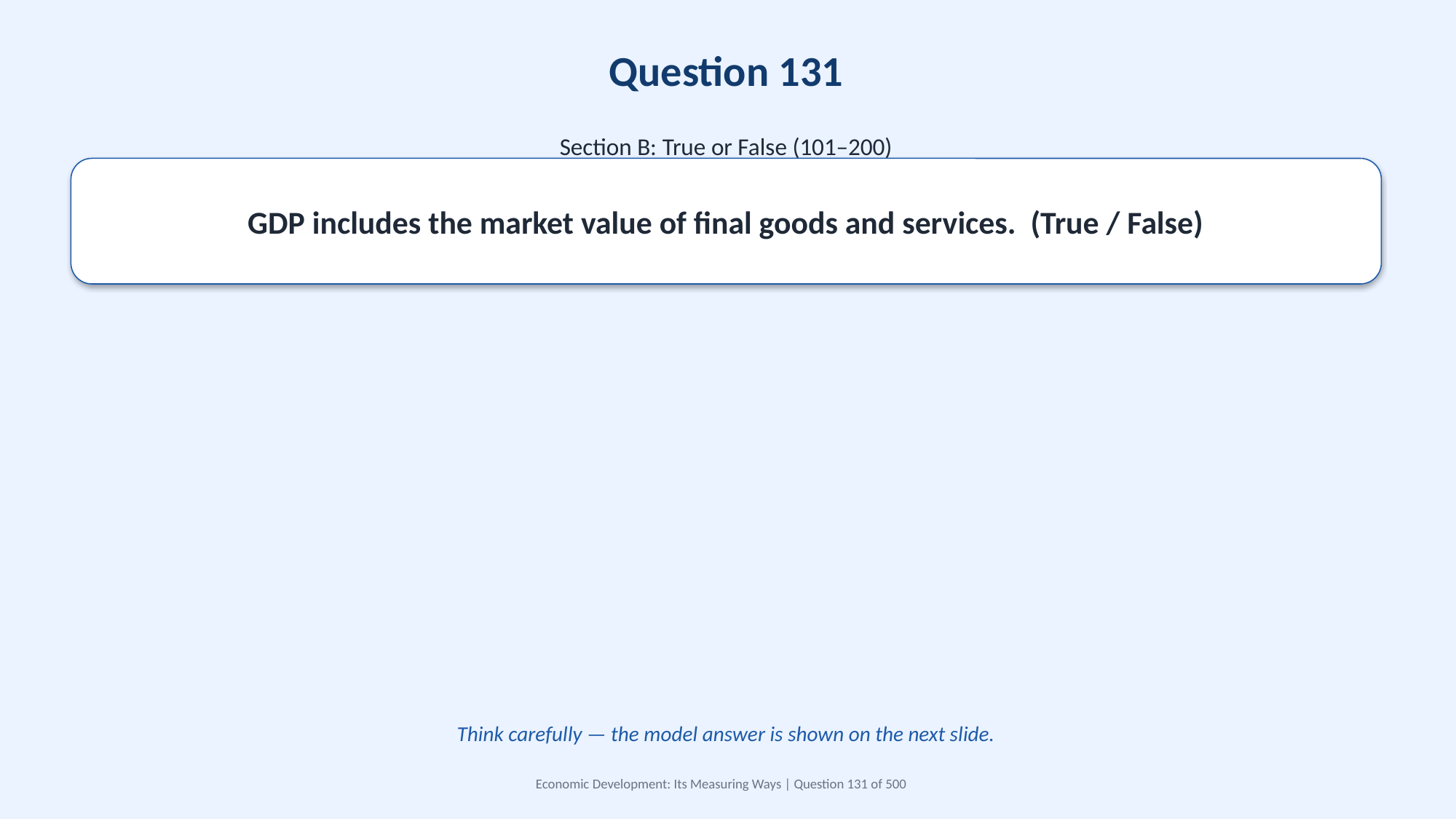

Question 131
Section B: True or False (101–200)
GDP includes the market value of final goods and services.  (True / False)
Think carefully — the model answer is shown on the next slide.
Economic Development: Its Measuring Ways | Question 131 of 500